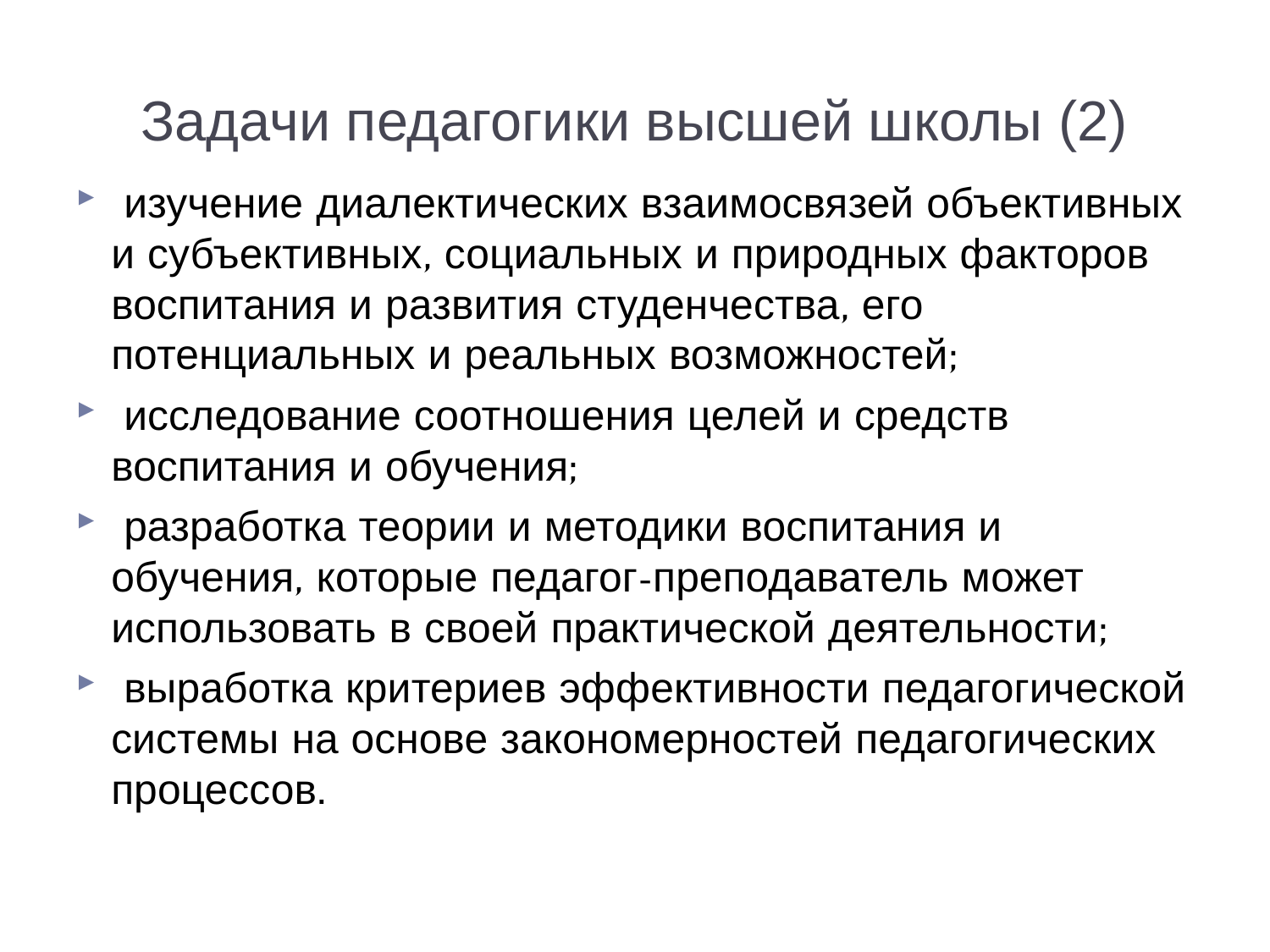

# Задачи педагогики высшей школы (2)
 изучение диалектических взаимосвязей объективных и субъективных, социальных и природных факторов воспитания и развития студенчества, его потенциальных и реальных возможностей;
 исследование соотношения целей и средств воспитания и обучения;
 разработка теории и методики воспитания и обучения, которые педагог-преподаватель может использовать в своей практической деятельности;
 выработка критериев эффективности педагогической системы на основе закономерностей педагогических процессов.